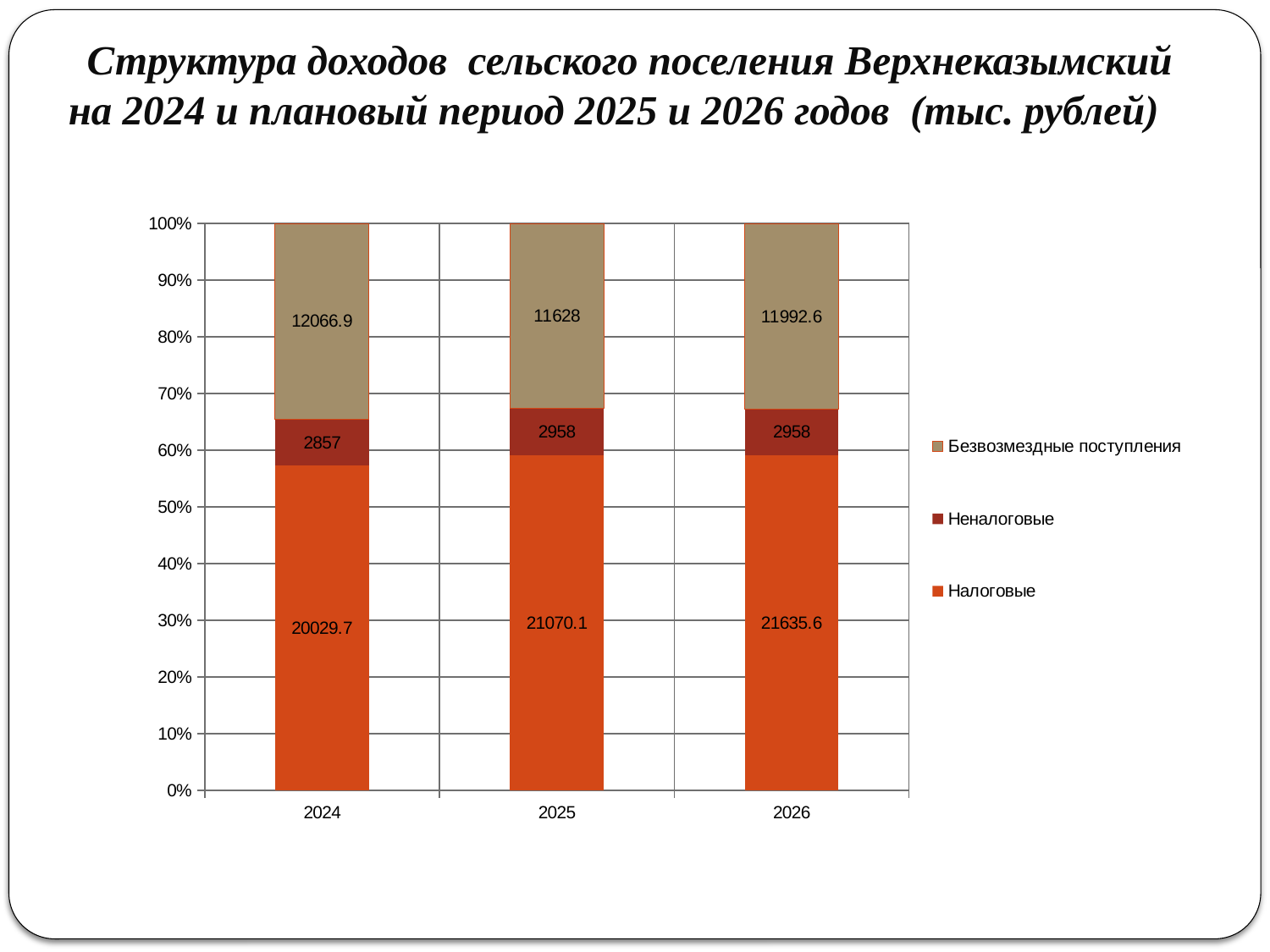

# Структура доходов  сельского поселения Верхнеказымский на 2024 и плановый период 2025 и 2026 годов  (тыс. рублей)

### Chart

| Category | Налоговые  | Неналоговые  | Безвозмездные поступления  |
|---|---|---|---|
| 2024 | 20029.7 | 2857.0 | 12066.9 |
| 2025 | 21070.1 | 2958.0 | 11628.0 |
| 2026 | 21635.6 | 2958.0 | 11992.6 |